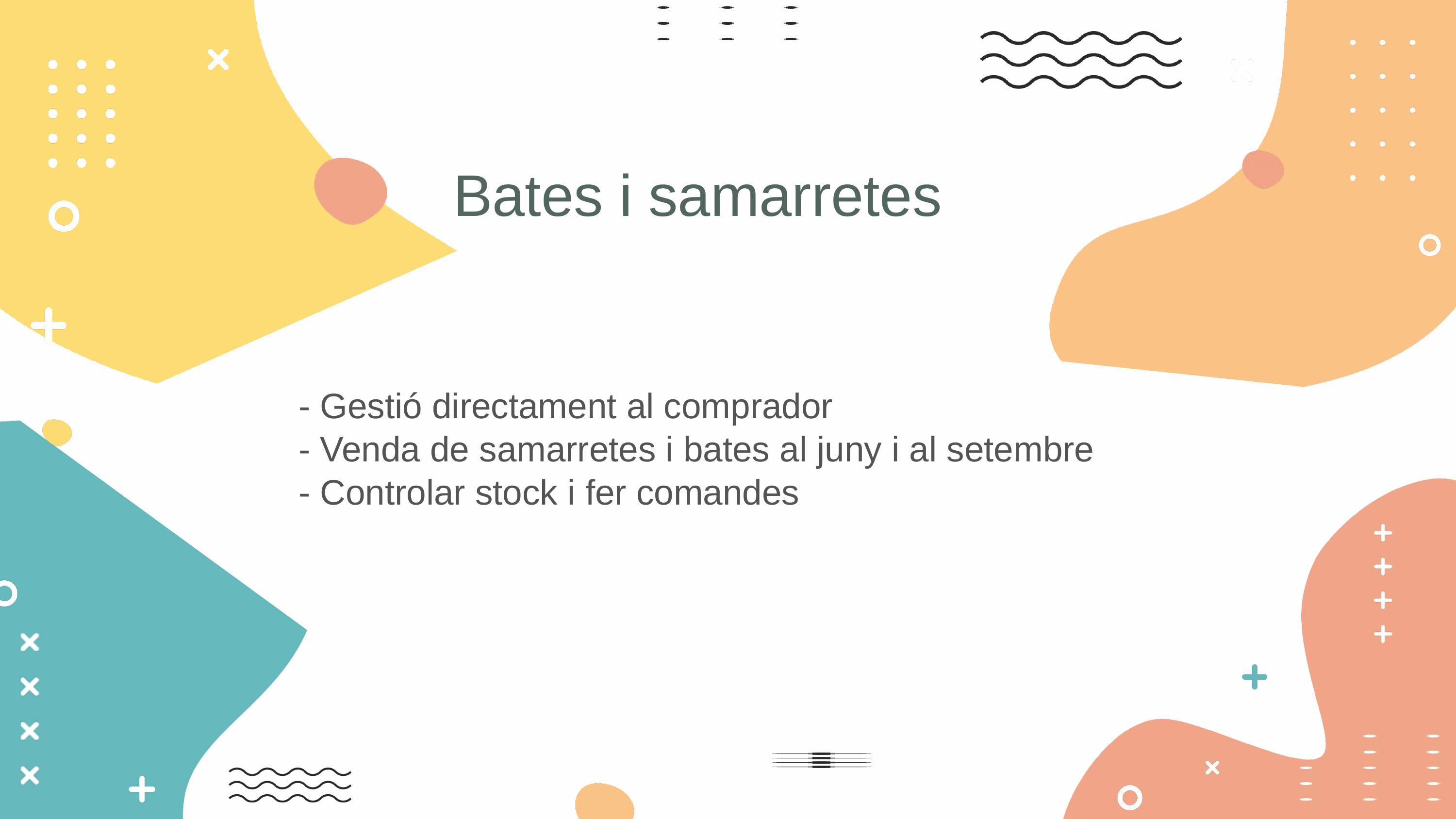

Bates i samarretes

- Gestió directament al comprador
- Venda de samarretes i bates al juny i al setembre
- Controlar stock i fer comandes